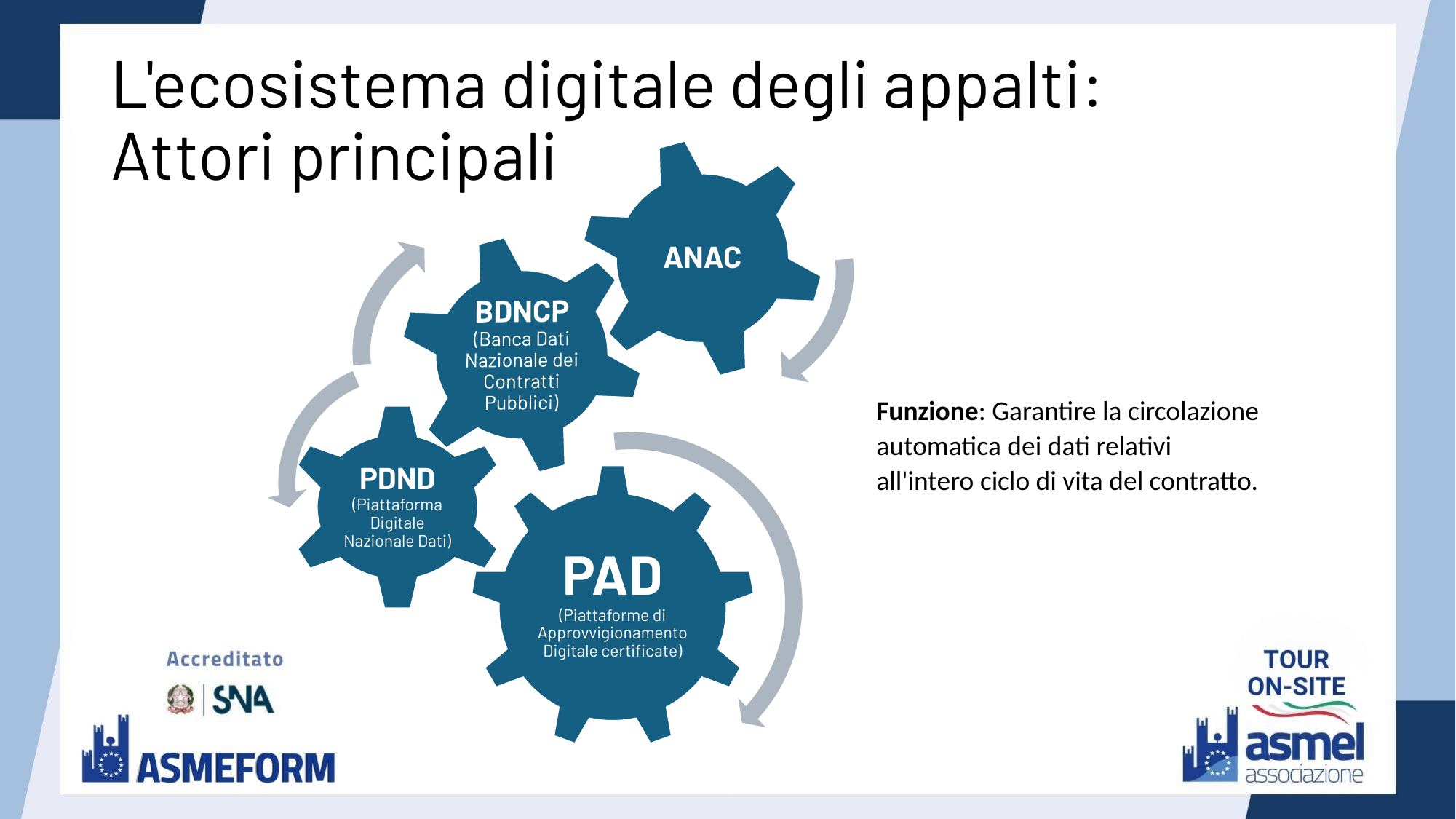

# L'ecosistema digitale degli appalti: Attori principali

ANAC
PAD
(Piattaforme di Approvvigionamento Digitale certificate)
PDND
(Piattaforma Digitale Nazionale Dati)
BDNCP
(Banca Dati Nazionale dei Contratti Pubblici)
Funzione: Garantire la circolazione automatica dei dati relativi all'intero ciclo di vita del contratto.